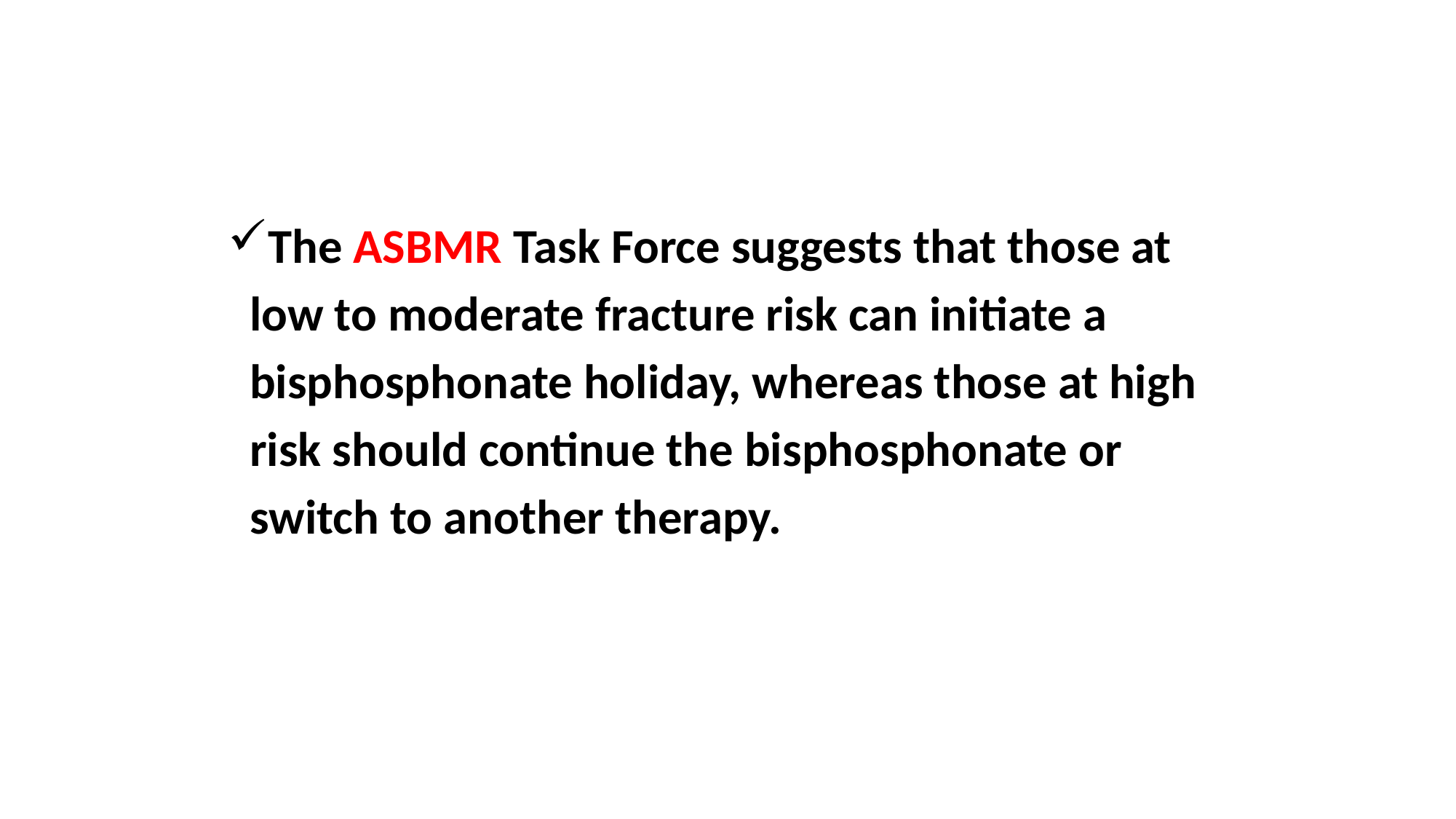

The ASBMR Task Force suggests that those at
  low to moderate fracture risk can initiate a
  bisphosphonate holiday, whereas those at high
  risk should continue the bisphosphonate or
  switch to another therapy.